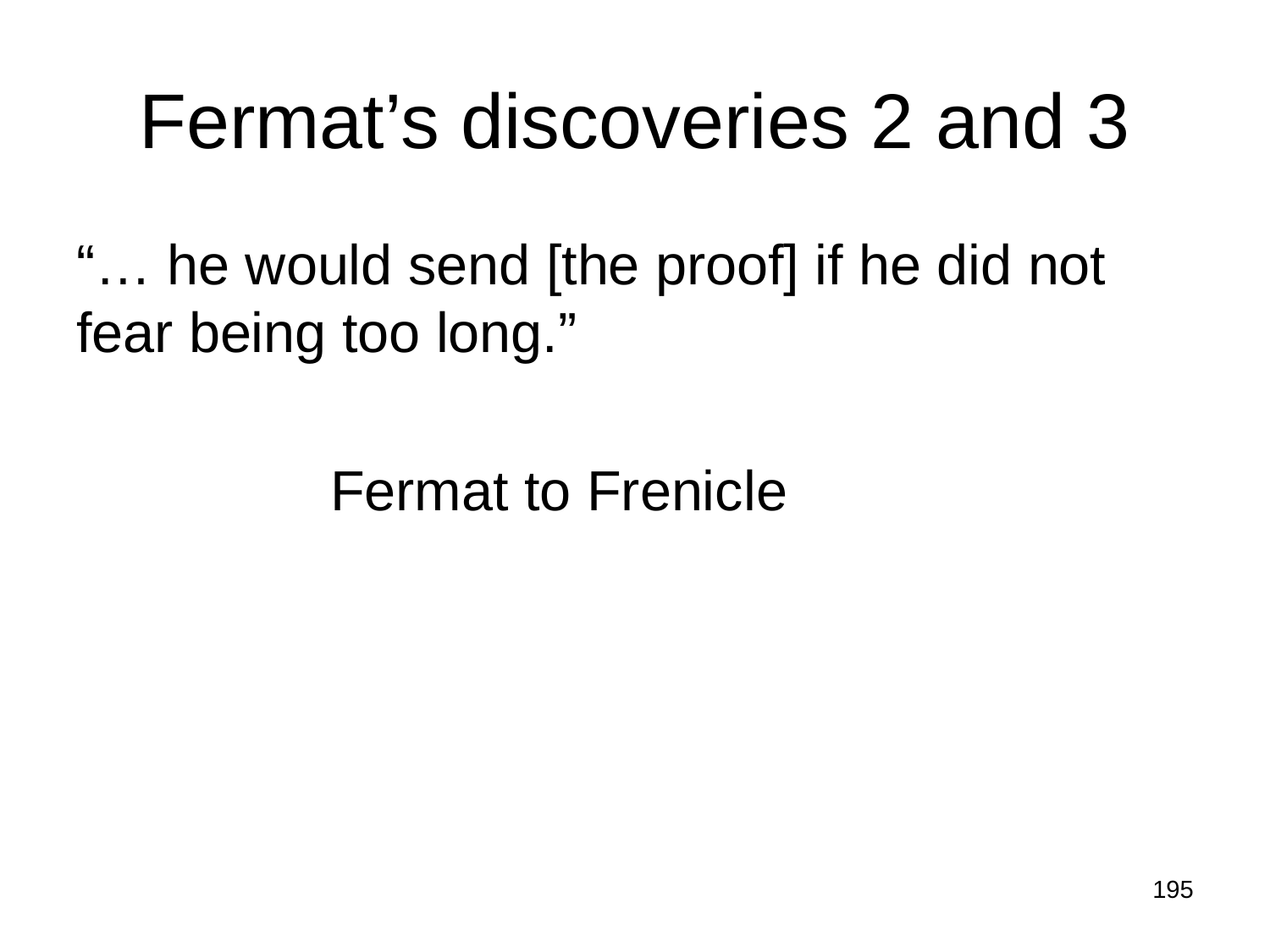

# Fermat’s discoveries 2 and 3
“… he would send [the proof] if he did not fear being too long.”

		Fermat to Frenicle
195